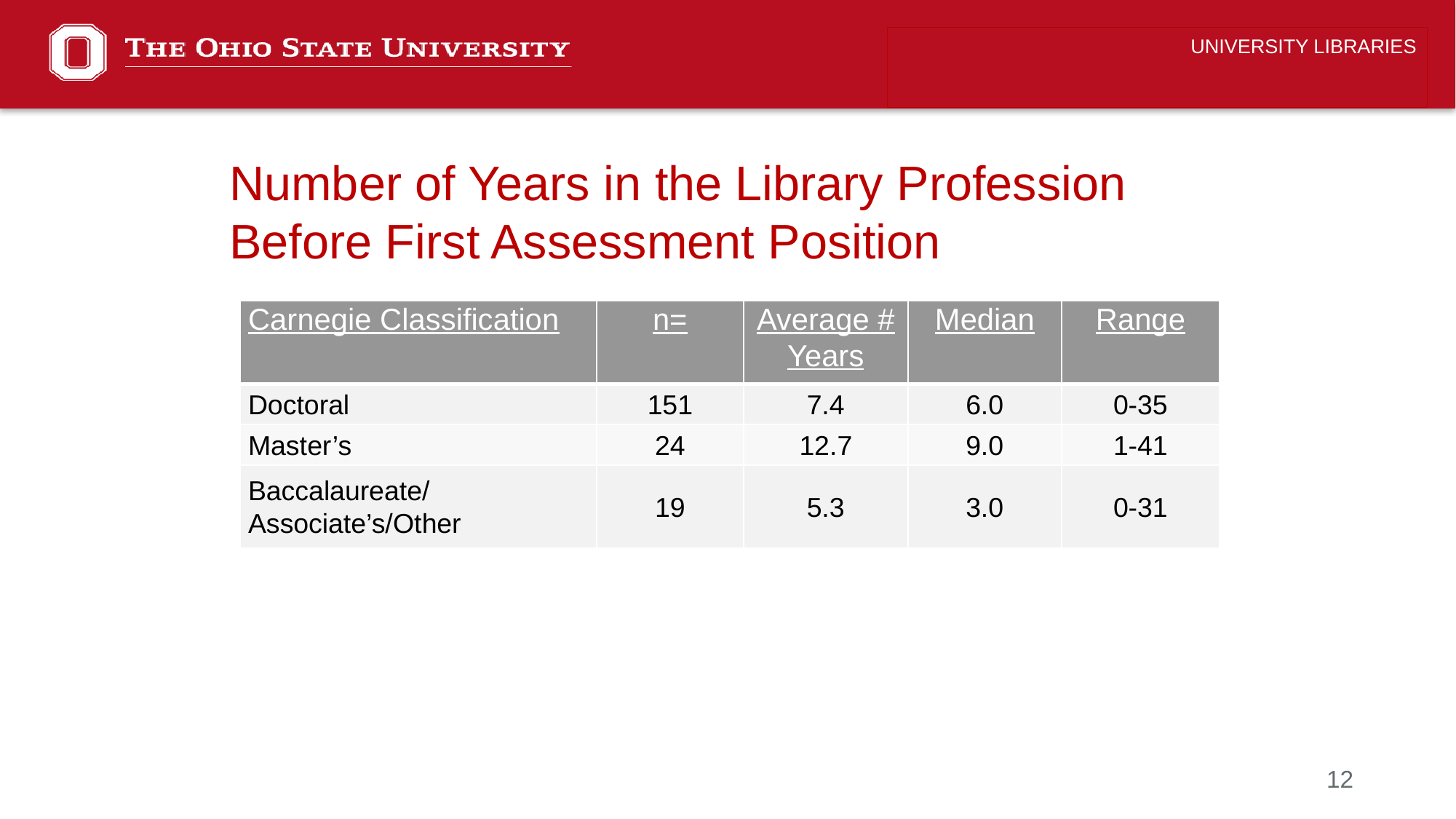

UNIVERSITY LIBRARIES
# Number of Years in the Library Profession Before First Assessment Position
| Carnegie Classification | n= | Average # Years | Median | Range |
| --- | --- | --- | --- | --- |
| Doctoral | 151 | 7.4 | 6.0 | 0-35 |
| Master’s | 24 | 12.7 | 9.0 | 1-41 |
| Baccalaureate/ Associate’s/Other | 19 | 5.3 | 3.0 | 0-31 |